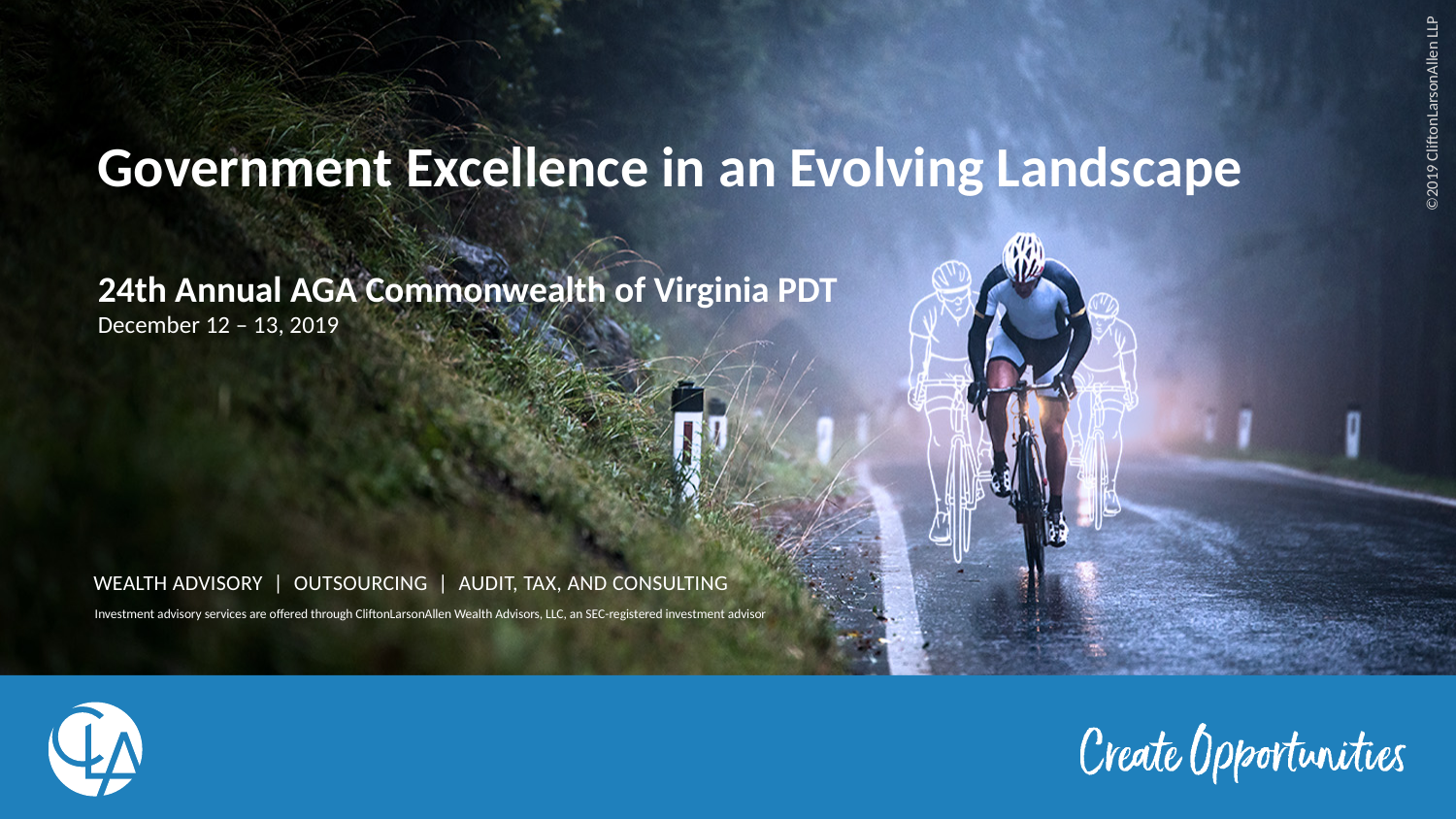

# Government Excellence in an Evolving Landscape 24th Annual AGA Commonwealth of Virginia PDT December 12 – 13, 2019